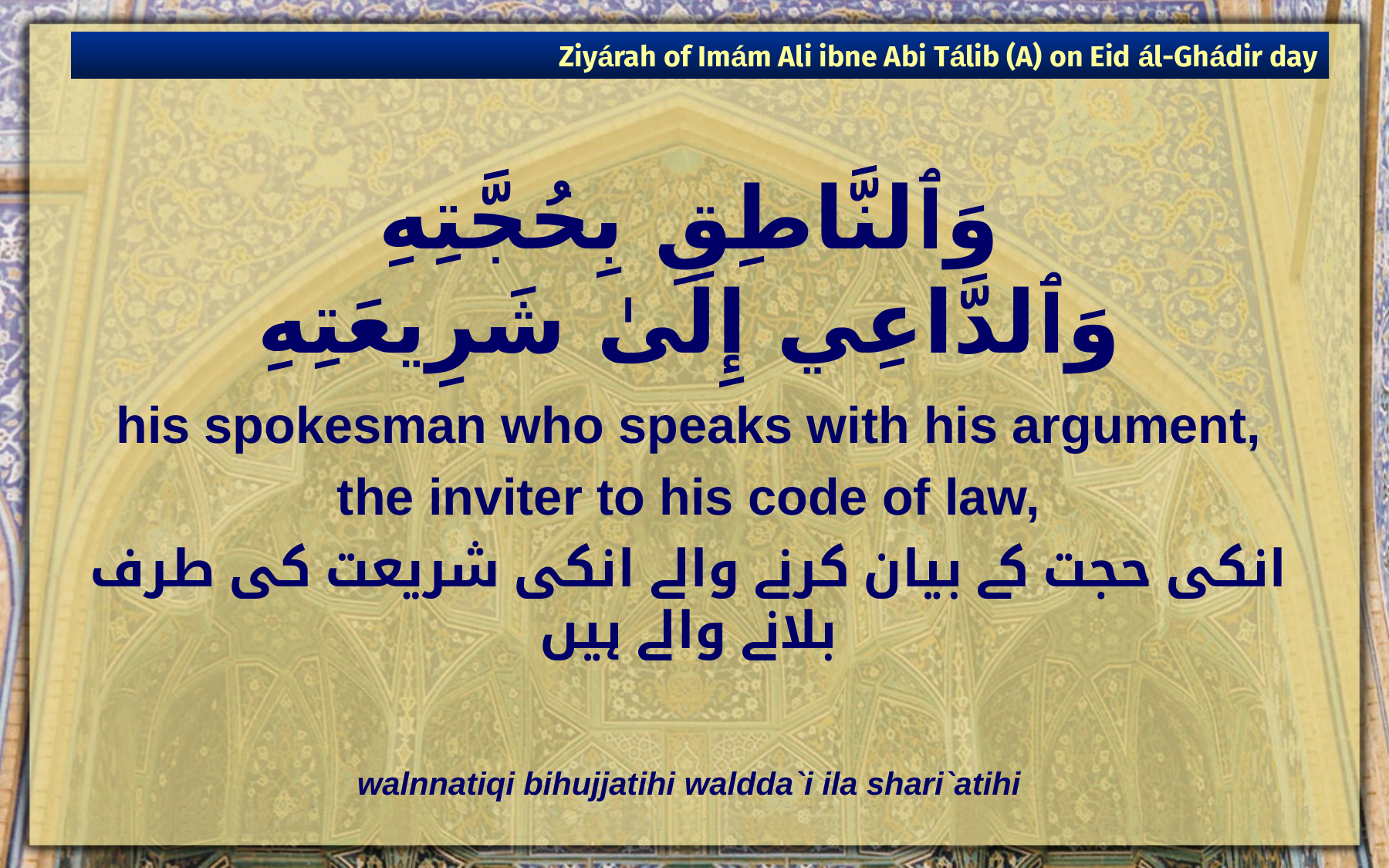

Ziyárah of Imám Ali ibne Abi Tálib (A) on Eid ál-Ghádir day
# وَٱلنَّاطِقِ بِحُجَّتِهِ وَٱلدَّاعِي إِلَىٰ شَرِيعَتِهِ
his spokesman who speaks with his argument,
the inviter to his code of law,
انکی حجت کے بیان کرنے والے انکی شریعت کی طرف بلانے والے ہیں
walnnatiqi bihujjatihi waldda`i ila shari`atihi